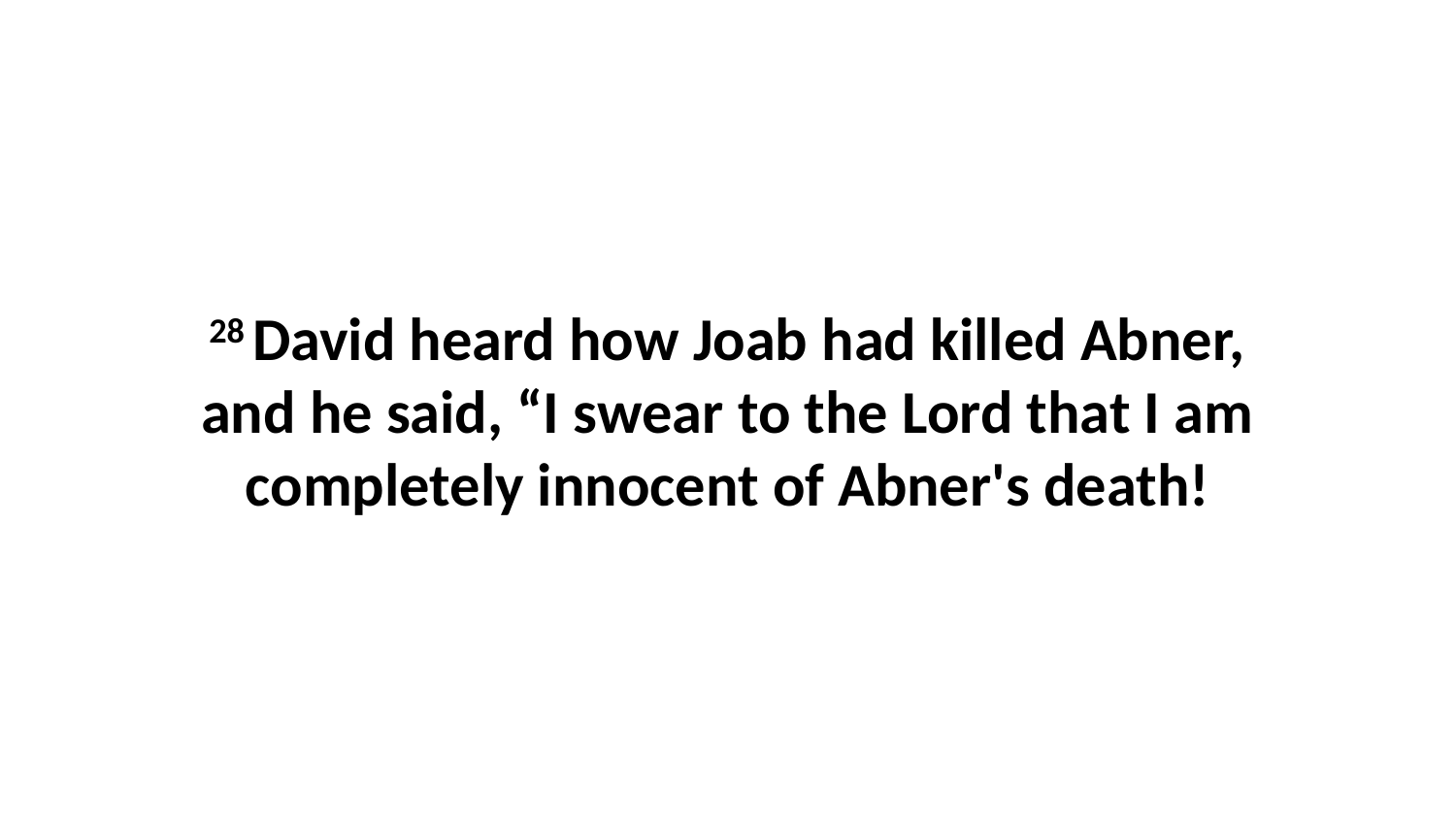

28 David heard how Joab had killed Abner, and he said, “I swear to the Lord that I am completely innocent of Abner's death!